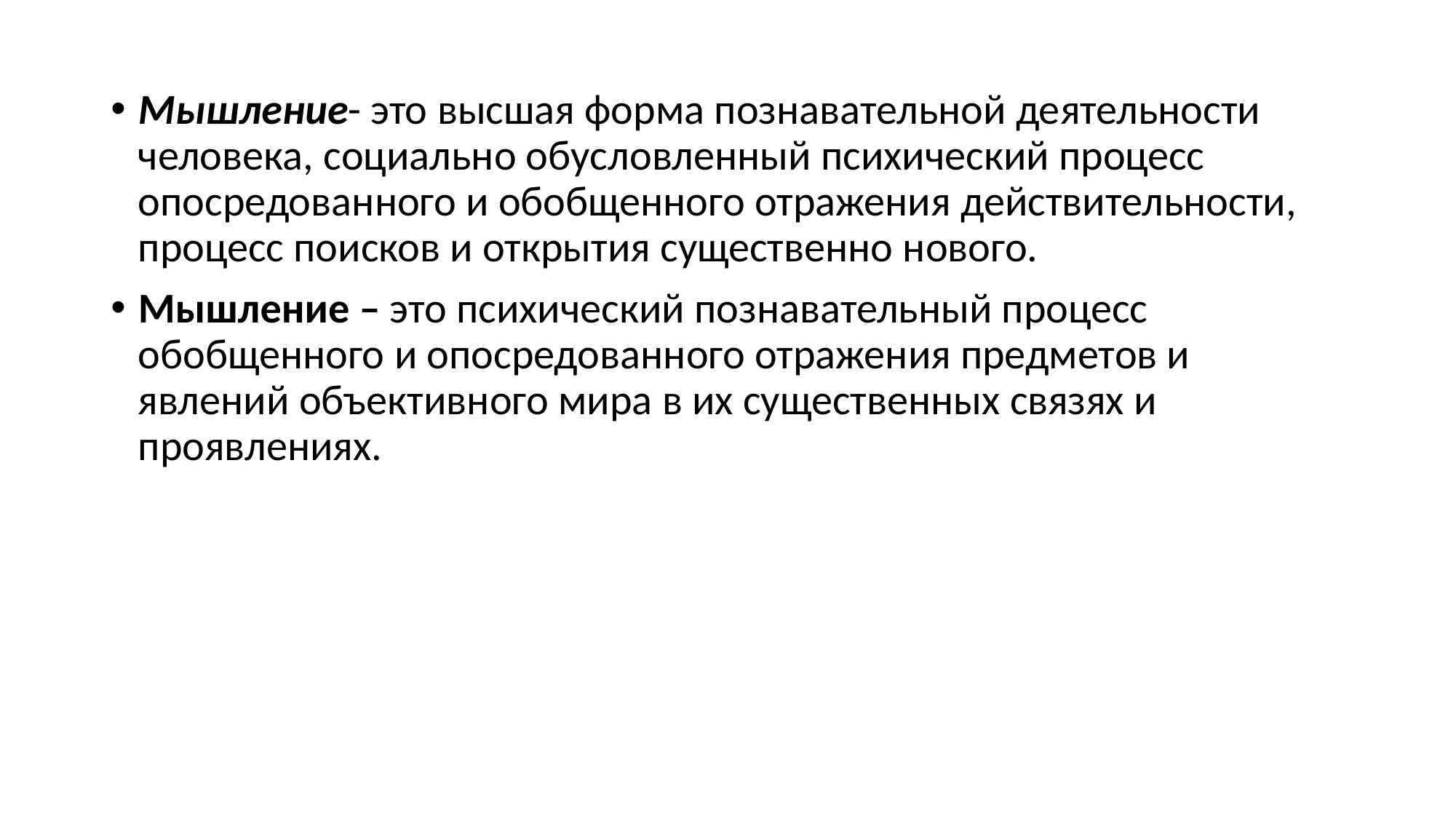

Мышление- это высшая форма познавательной деятельности человека, социально обусловленный психический процесс опосредованного и обобщенного отражения действительности, процесс поисков и открытия существенно нового.
Мышление – это психический познавательный процесс обобщенного и опосредованного отражения предметов и явлений объективного мира в их существенных связях и проявлениях.